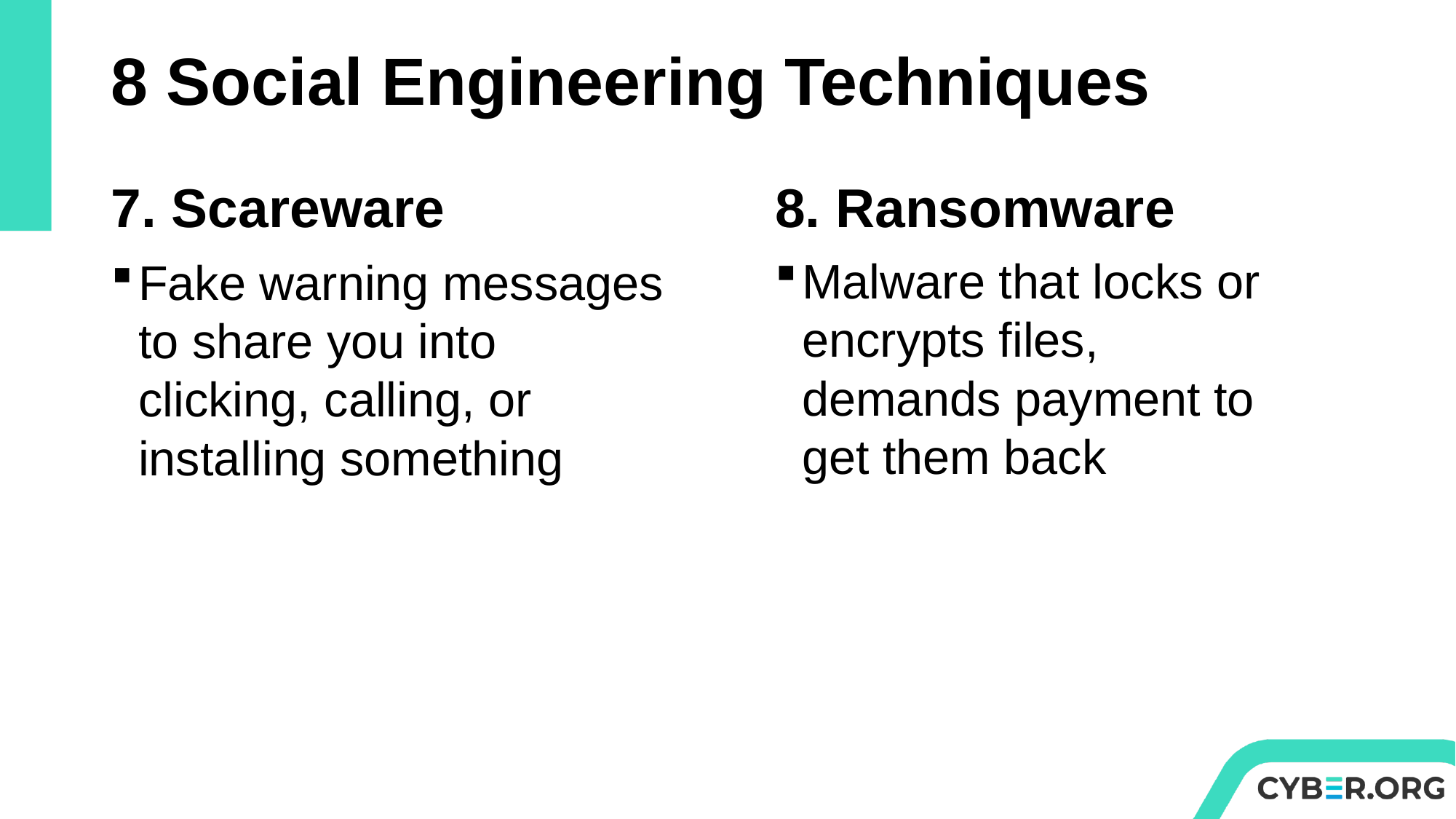

# 8 Social Engineering Techniques
8. Ransomware
7. Scareware
Malware that locks or encrypts files, demands payment to get them back
Fake warning messages to share you into clicking, calling, or installing something